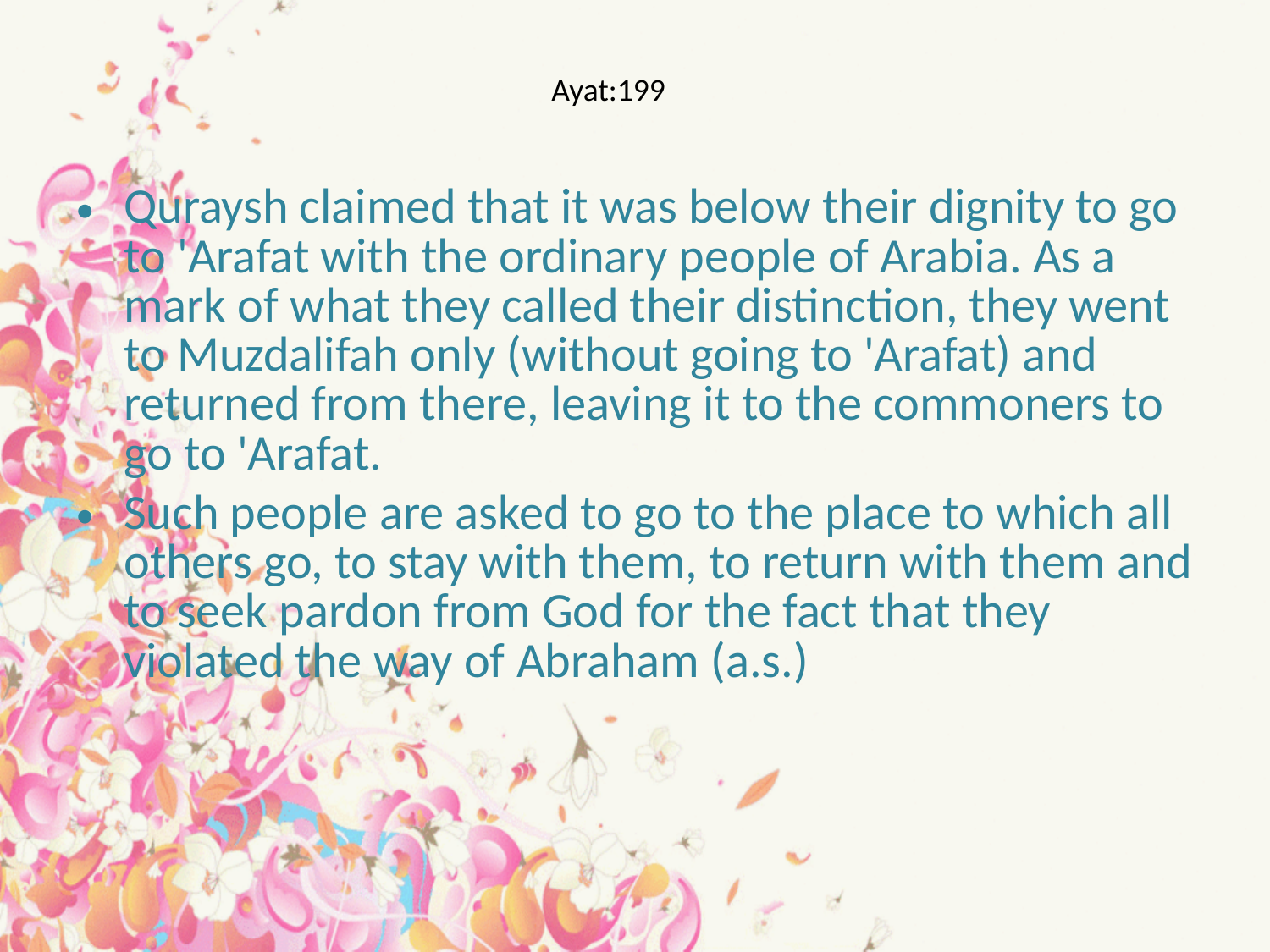

Ayat:199
Quraysh claimed that it was below their dignity to go to 'Arafat with the ordinary people of Arabia. As a mark of what they called their distinction, they went to Muzdalifah only (without going to 'Arafat) and returned from there, leaving it to the commoners to go to 'Arafat.
Such people are asked to go to the place to which all others go, to stay with them, to return with them and to seek pardon from God for the fact that they violated the way of Abraham (a.s.)